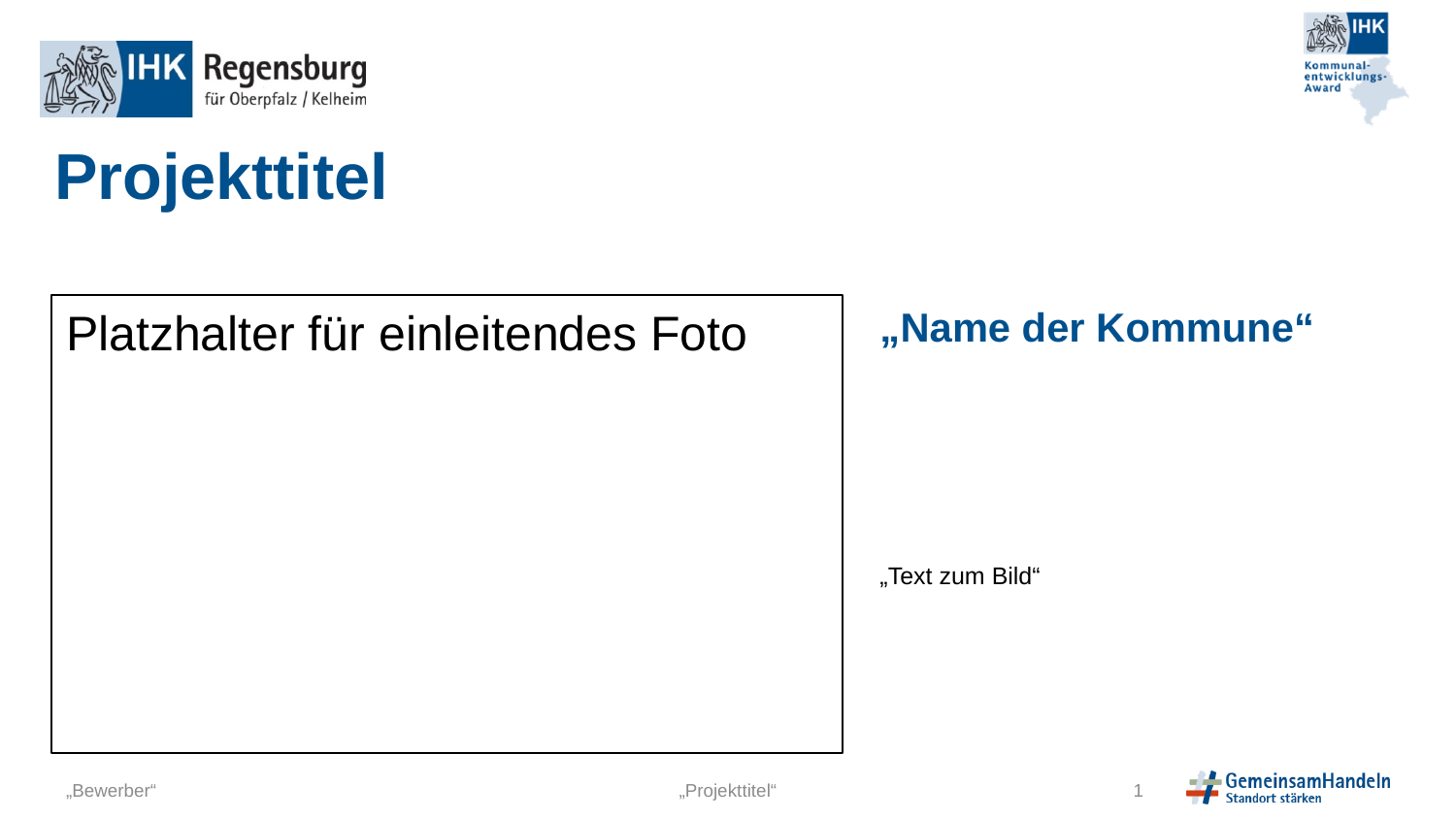

# Projekttitel
„Name der Kommune“
Platzhalter für einleitendes Foto
1
„Projekttitel“
„Bewerber“